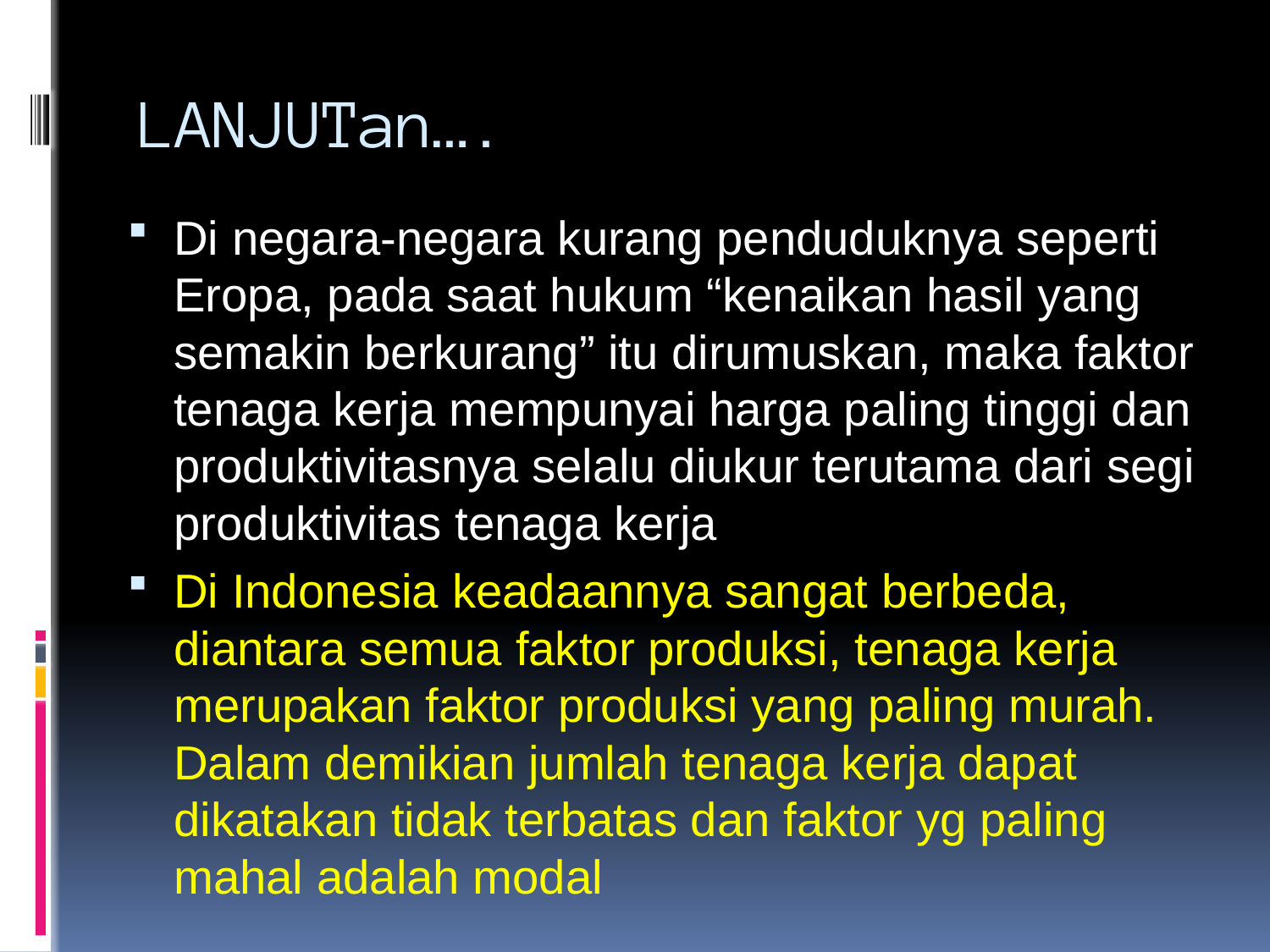

# LANJUTan….
Di negara-negara kurang penduduknya seperti Eropa, pada saat hukum “kenaikan hasil yang semakin berkurang” itu dirumuskan, maka faktor tenaga kerja mempunyai harga paling tinggi dan produktivitasnya selalu diukur terutama dari segi produktivitas tenaga kerja
Di Indonesia keadaannya sangat berbeda, diantara semua faktor produksi, tenaga kerja merupakan faktor produksi yang paling murah. Dalam demikian jumlah tenaga kerja dapat dikatakan tidak terbatas dan faktor yg paling mahal adalah modal